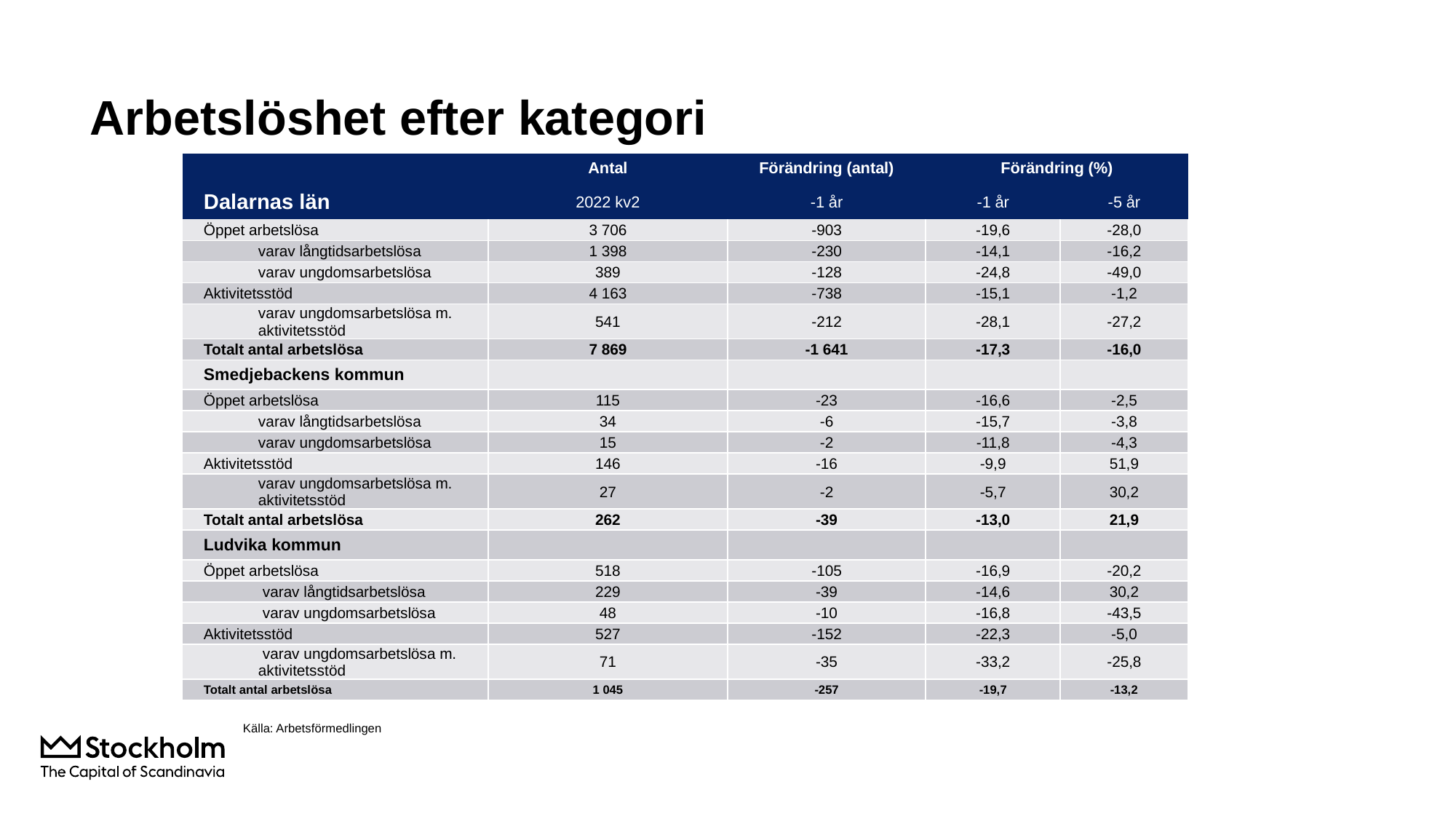

# Arbetslöshet efter kategori
|  | Antal | Förändring (antal) | Förändring (%) |  |
| --- | --- | --- | --- | --- |
| Dalarnas län | 2022 kv2 | -1 år | -1 år | -5 år |
| Öppet arbetslösa | 3 706 | -903 | -19,6 | -28,0 |
| varav långtidsarbetslösa | 1 398 | -230 | -14,1 | -16,2 |
| varav ungdomsarbetslösa | 389 | -128 | -24,8 | -49,0 |
| Aktivitetsstöd | 4 163 | -738 | -15,1 | -1,2 |
| varav ungdomsarbetslösa m. aktivitetsstöd | 541 | -212 | -28,1 | -27,2 |
| Totalt antal arbetslösa | 7 869 | -1 641 | -17,3 | -16,0 |
| Smedjebackens kommun |  |  |  |  |
| Öppet arbetslösa | 115 | -23 | -16,6 | -2,5 |
| varav långtidsarbetslösa | 34 | -6 | -15,7 | -3,8 |
| varav ungdomsarbetslösa | 15 | -2 | -11,8 | -4,3 |
| Aktivitetsstöd | 146 | -16 | -9,9 | 51,9 |
| varav ungdomsarbetslösa m. aktivitetsstöd | 27 | -2 | -5,7 | 30,2 |
| Totalt antal arbetslösa | 262 | -39 | -13,0 | 21,9 |
| Ludvika kommun |  |  |  |  |
| Öppet arbetslösa | 518 | -105 | -16,9 | -20,2 |
| varav långtidsarbetslösa | 229 | -39 | -14,6 | 30,2 |
| varav ungdomsarbetslösa | 48 | -10 | -16,8 | -43,5 |
| Aktivitetsstöd | 527 | -152 | -22,3 | -5,0 |
| varav ungdomsarbetslösa m. aktivitetsstöd | 71 | -35 | -33,2 | -25,8 |
| Totalt antal arbetslösa | 1 045 | -257 | -19,7 | -13,2 |
Källa: Arbetsförmedlingen